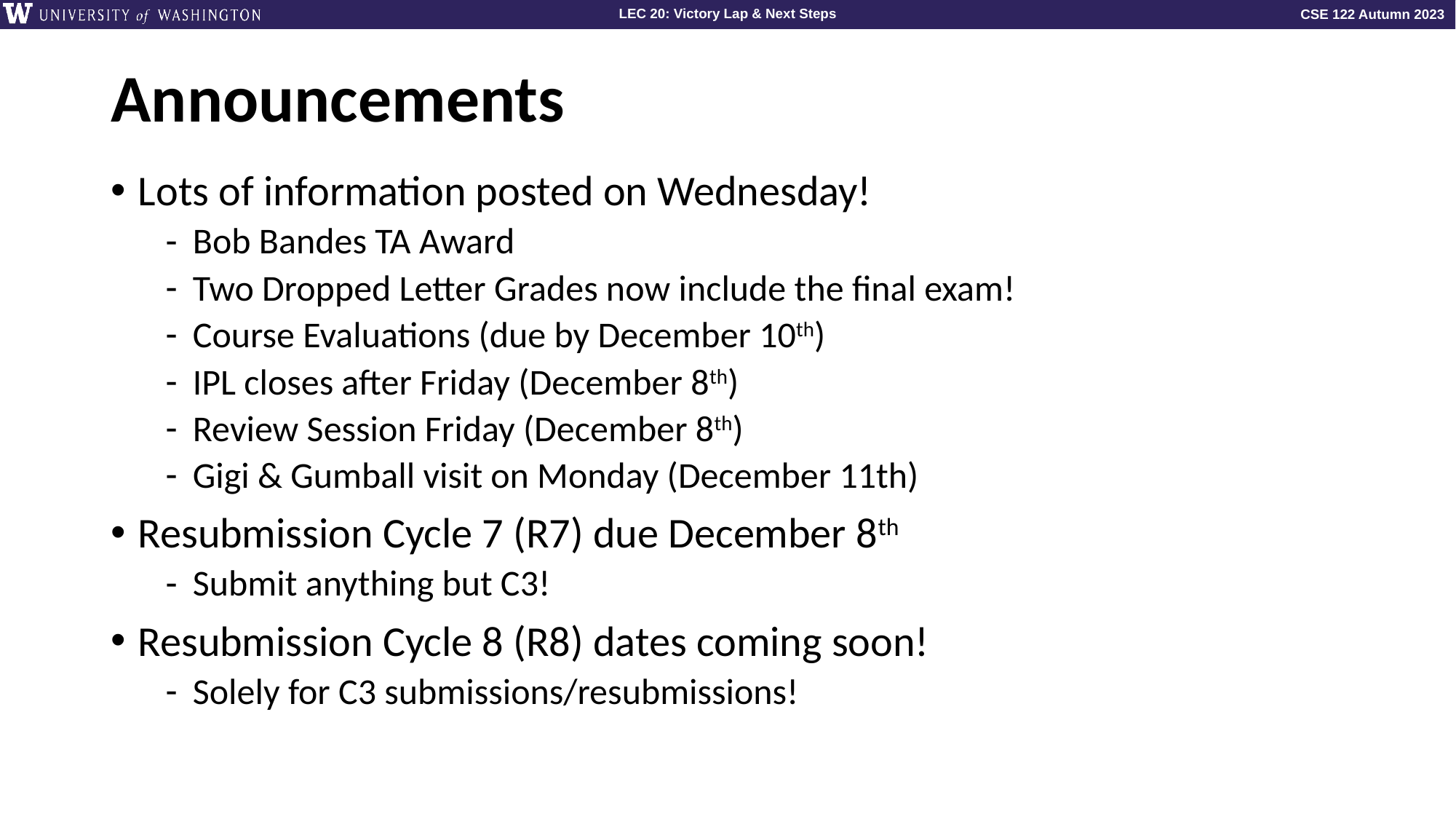

# Announcements
Lots of information posted on Wednesday!
Bob Bandes TA Award
Two Dropped Letter Grades now include the final exam!
Course Evaluations (due by December 10th)
IPL closes after Friday (December 8th)
Review Session Friday (December 8th)
Gigi & Gumball visit on Monday (December 11th)
Resubmission Cycle 7 (R7) due December 8th
Submit anything but C3!
Resubmission Cycle 8 (R8) dates coming soon!
Solely for C3 submissions/resubmissions!